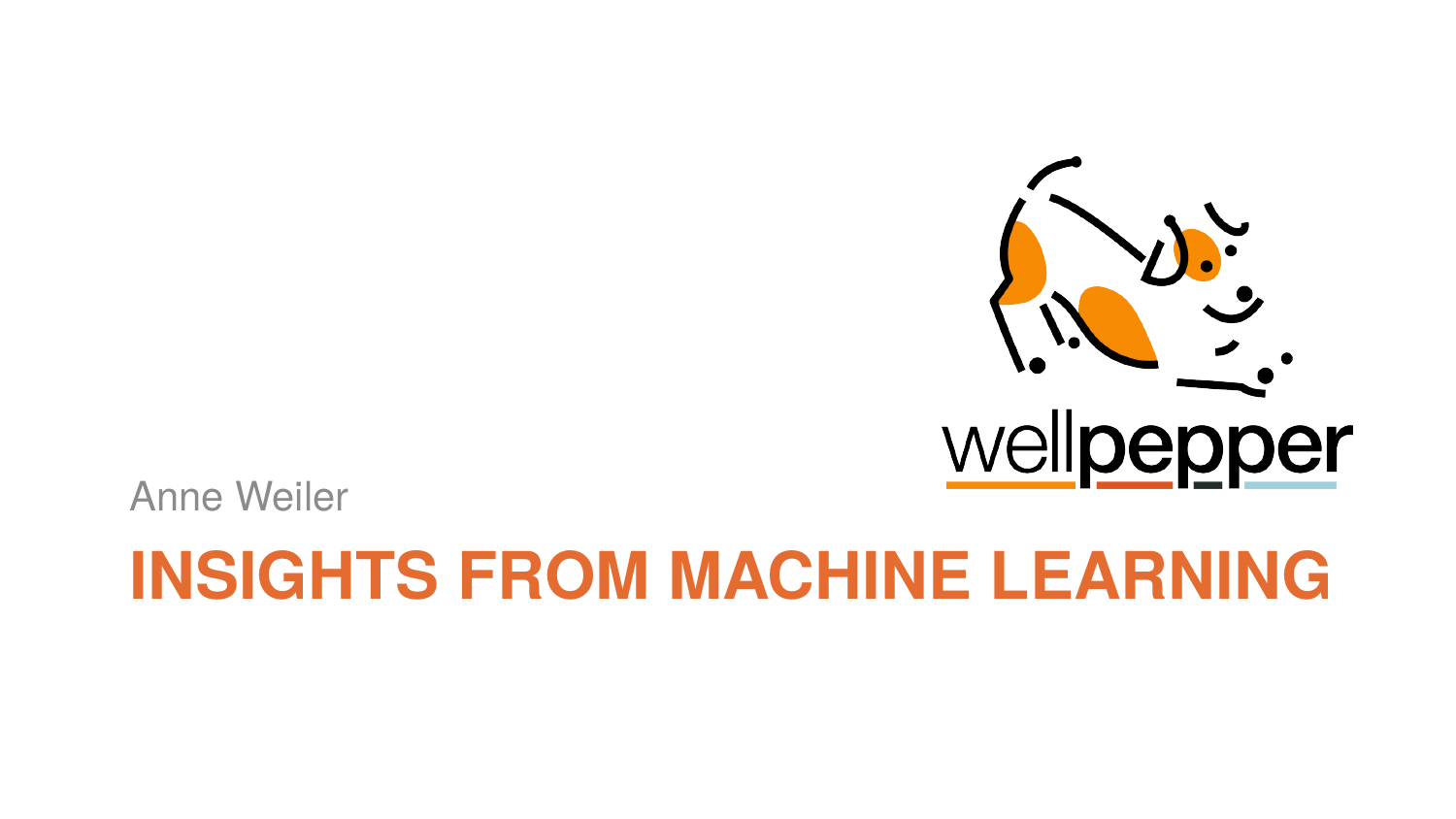

Anne Weiler
# Insights from Machine Learning